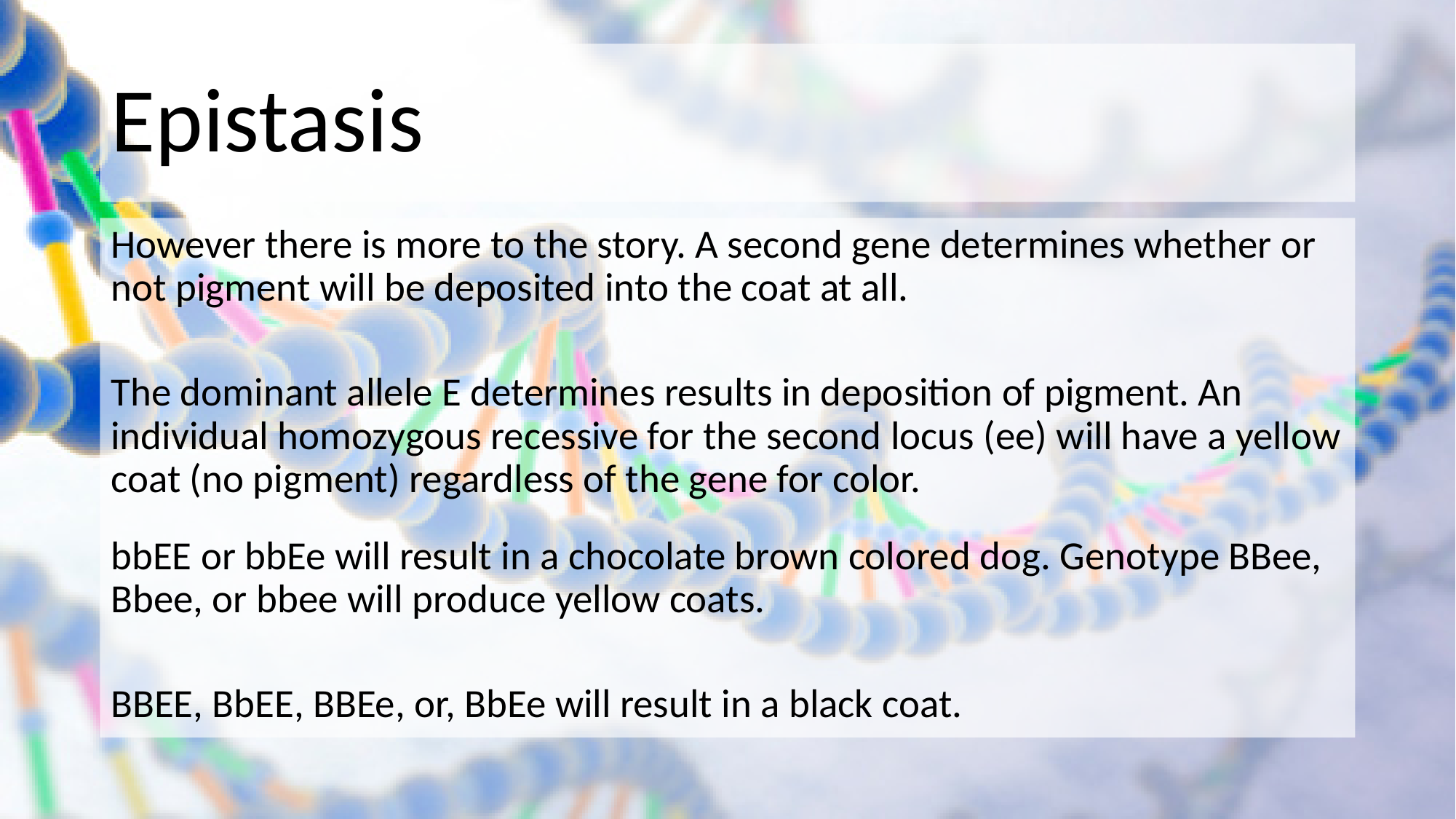

# Epistasis
However there is more to the story. A second gene determines whether or not pigment will be deposited into the coat at all.

The dominant allele E determines results in deposition of pigment. An individual homozygous recessive for the second locus (ee) will have a yellow coat (no pigment) regardless of the gene for color.

bbEE or bbEe will result in a chocolate brown colored dog. Genotype BBee, Bbee, or bbee will produce yellow coats.

BBEE, BbEE, BBEe, or, BbEe will result in a black coat.